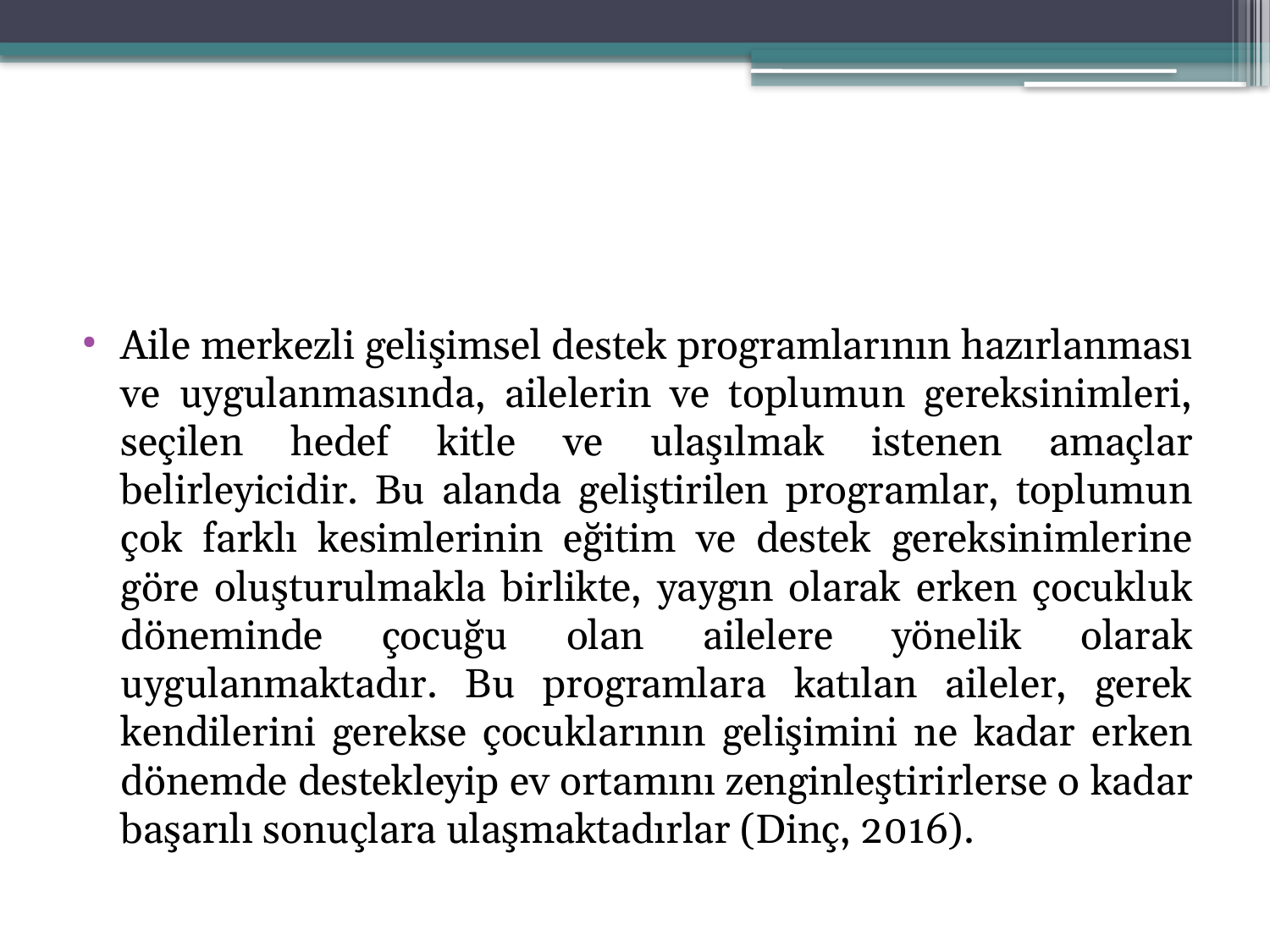

#
Aile merkezli gelişimsel destek programlarının hazırlanması ve uygulanmasında, ailelerin ve toplumun gereksinimleri, seçilen hedef kitle ve ulaşılmak istenen amaçlar belirleyicidir. Bu alanda geliştirilen programlar, toplumun çok farklı kesimlerinin eğitim ve destek gereksinimlerine göre oluşturulmakla birlikte, yaygın olarak erken çocukluk döneminde çocuğu olan ailelere yönelik olarak uygulanmaktadır. Bu programlara katılan aileler, gerek kendilerini gerekse çocuklarının gelişimini ne kadar erken dönemde destekleyip ev ortamını zenginleştirirlerse o kadar başarılı sonuçlara ulaşmaktadırlar (Dinç, 2016).